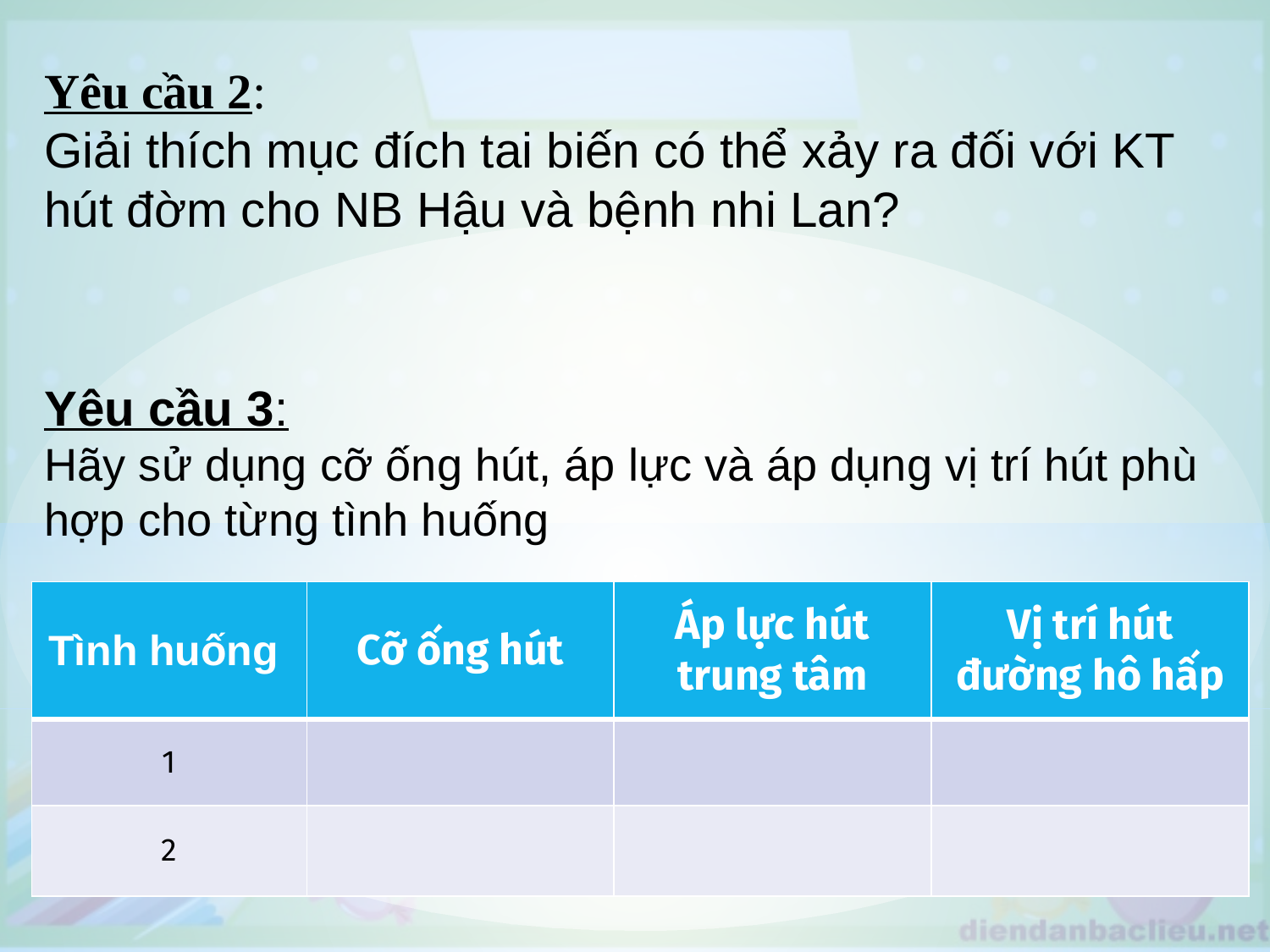

Yêu cầu 2:
Giải thích mục đích tai biến có thể xảy ra đối với KT hút đờm cho NB Hậu và bệnh nhi Lan?

Yêu cầu 3:
Hãy sử dụng cỡ ống hút, áp lực và áp dụng vị trí hút phù hợp cho từng tình huống

| Tình huống | Cỡ ống hút | Áp lực hút trung tâm | Vị trí hút đường hô hấp |
| --- | --- | --- | --- |
| 1 |  |  |  |
| 2 |  |  |  |